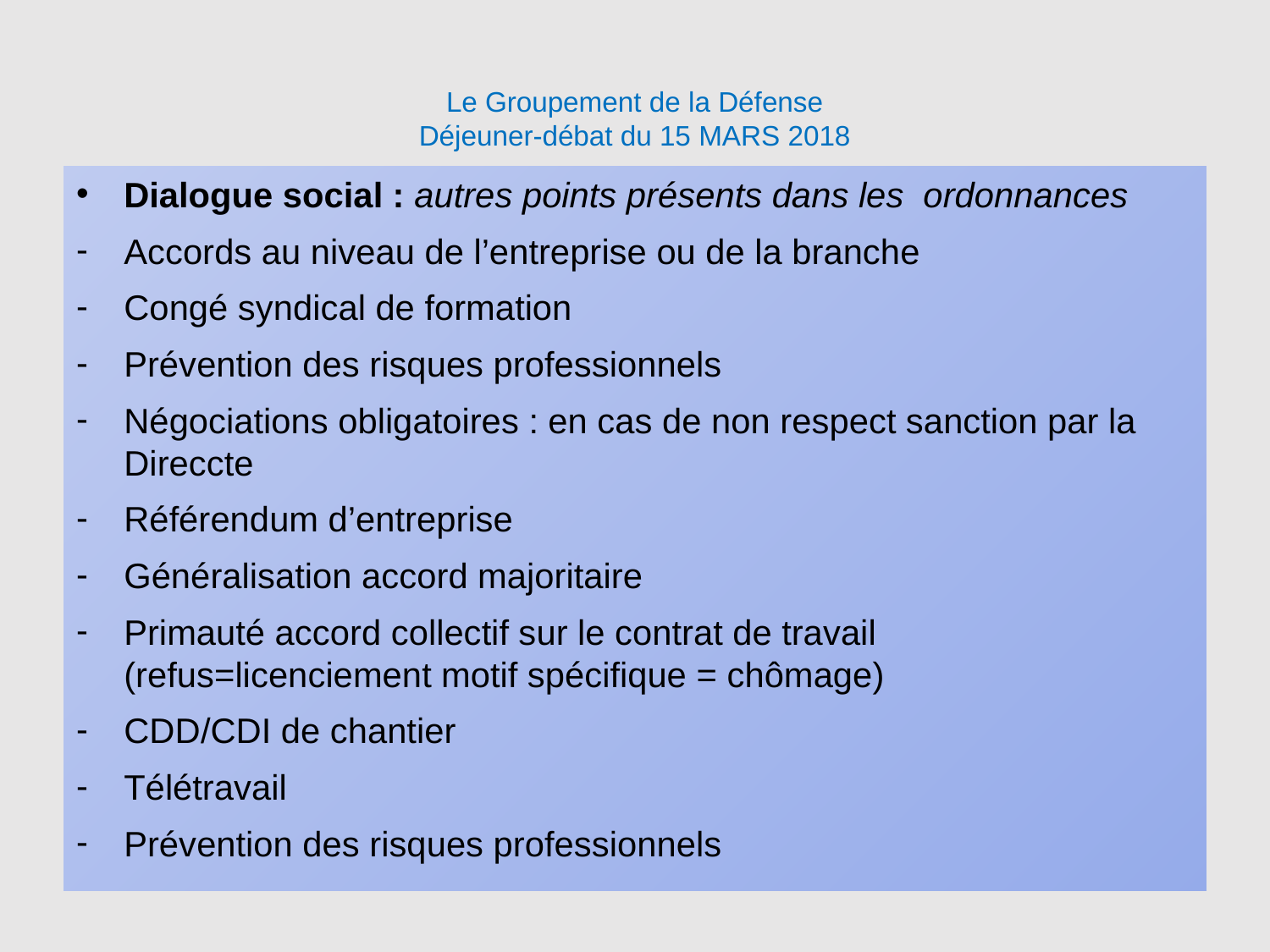

# Le Groupement de la Défense Déjeuner-débat du 15 MARS 2018
Dialogue social : autres points présents dans les  ordonnances
Accords au niveau de l’entreprise ou de la branche
Congé syndical de formation
Prévention des risques professionnels
Négociations obligatoires : en cas de non respect sanction par la Direccte
Référendum d’entreprise
Généralisation accord majoritaire
Primauté accord collectif sur le contrat de travail (refus=licenciement motif spécifique = chômage)
CDD/CDI de chantier
Télétravail
Prévention des risques professionnels